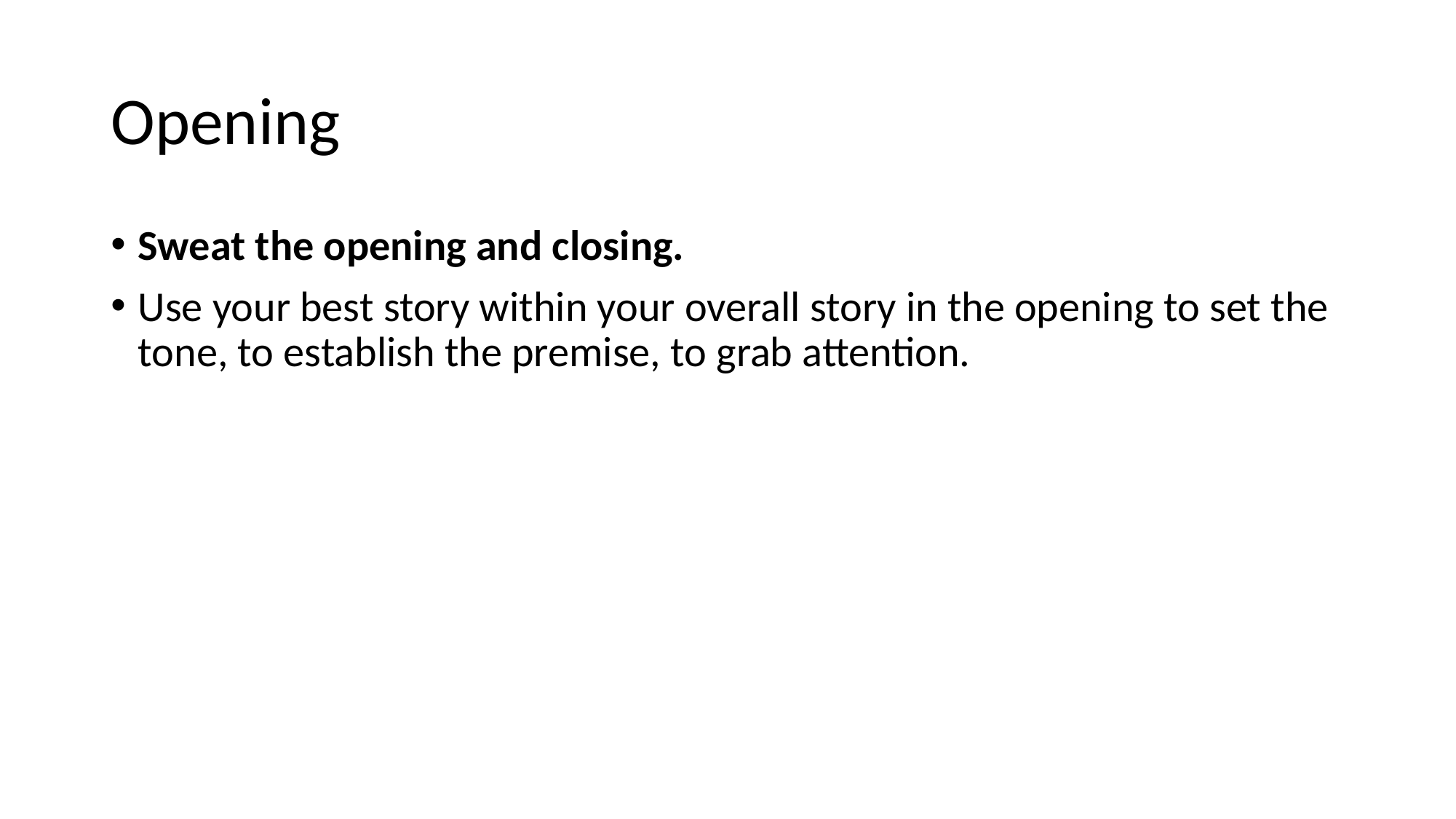

# Opening
Sweat the opening and closing.
Use your best story within your overall story in the opening to set the tone, to establish the premise, to grab attention.